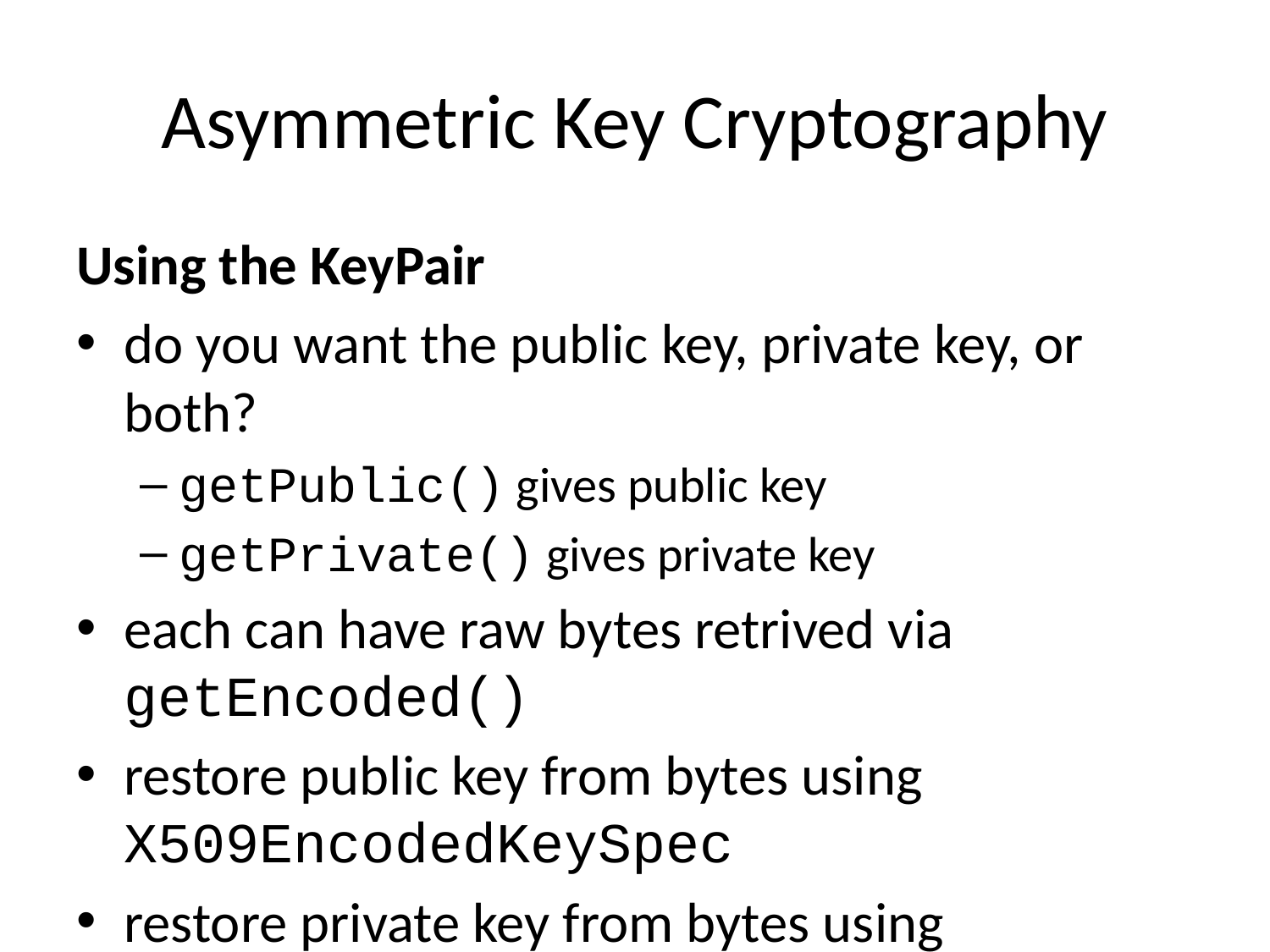

# Asymmetric Key Cryptography
Using the KeyPair
do you want the public key, private key, or both?
getPublic() gives public key
getPrivate() gives private key
each can have raw bytes retrived via getEncoded()
restore public key from bytes using X509EncodedKeySpec
restore private key from bytes using PKCS8EncodedKeySpec